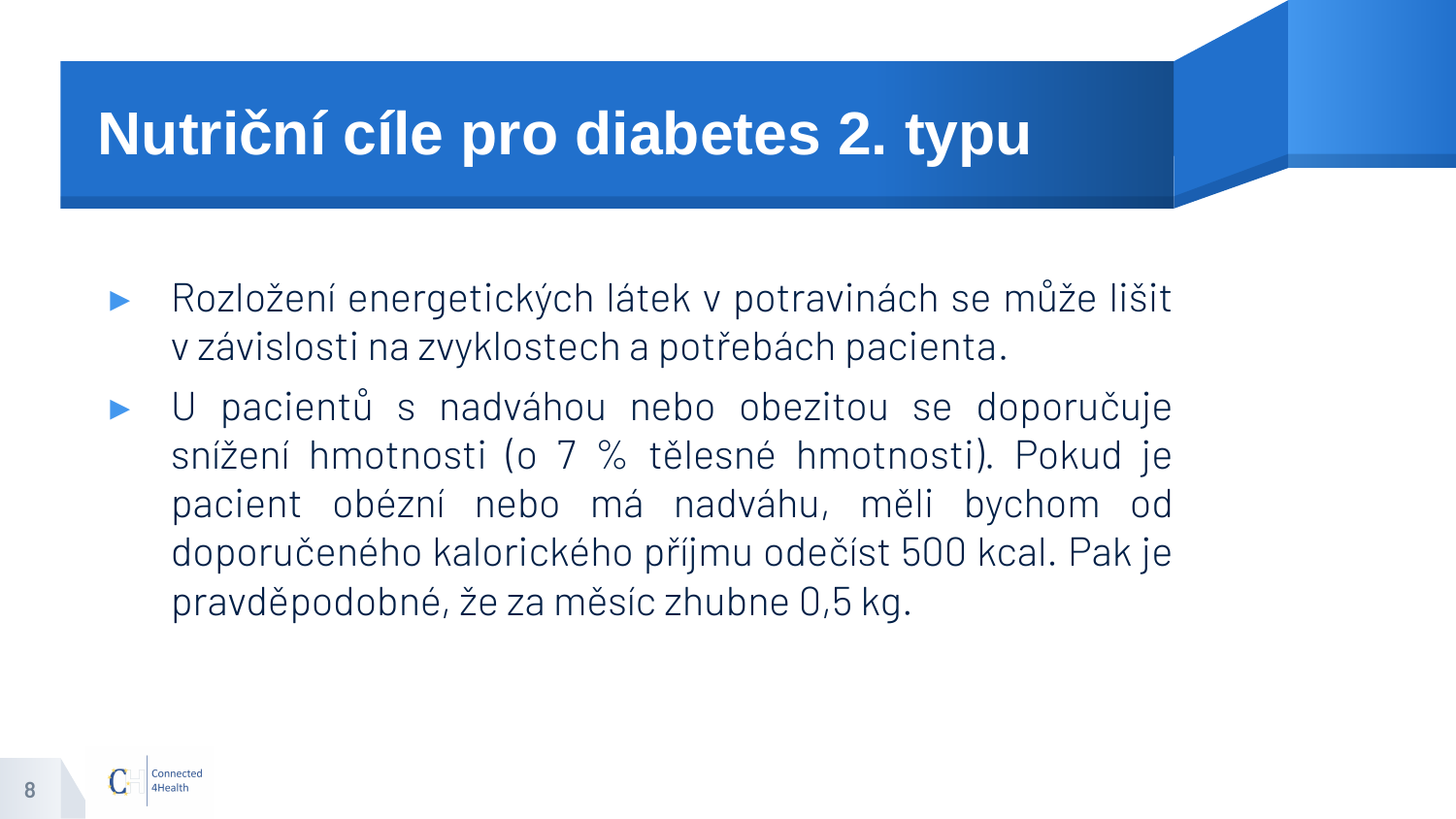

# Nutriční cíle pro diabetes 2. typu
Rozložení energetických látek v potravinách se může lišit v závislosti na zvyklostech a potřebách pacienta.
U pacientů s nadváhou nebo obezitou se doporučuje snížení hmotnosti (o 7 % tělesné hmotnosti). Pokud je pacient obézní nebo má nadváhu, měli bychom od doporučeného kalorického příjmu odečíst 500 kcal. Pak je pravděpodobné, že za měsíc zhubne 0,5 kg.
8